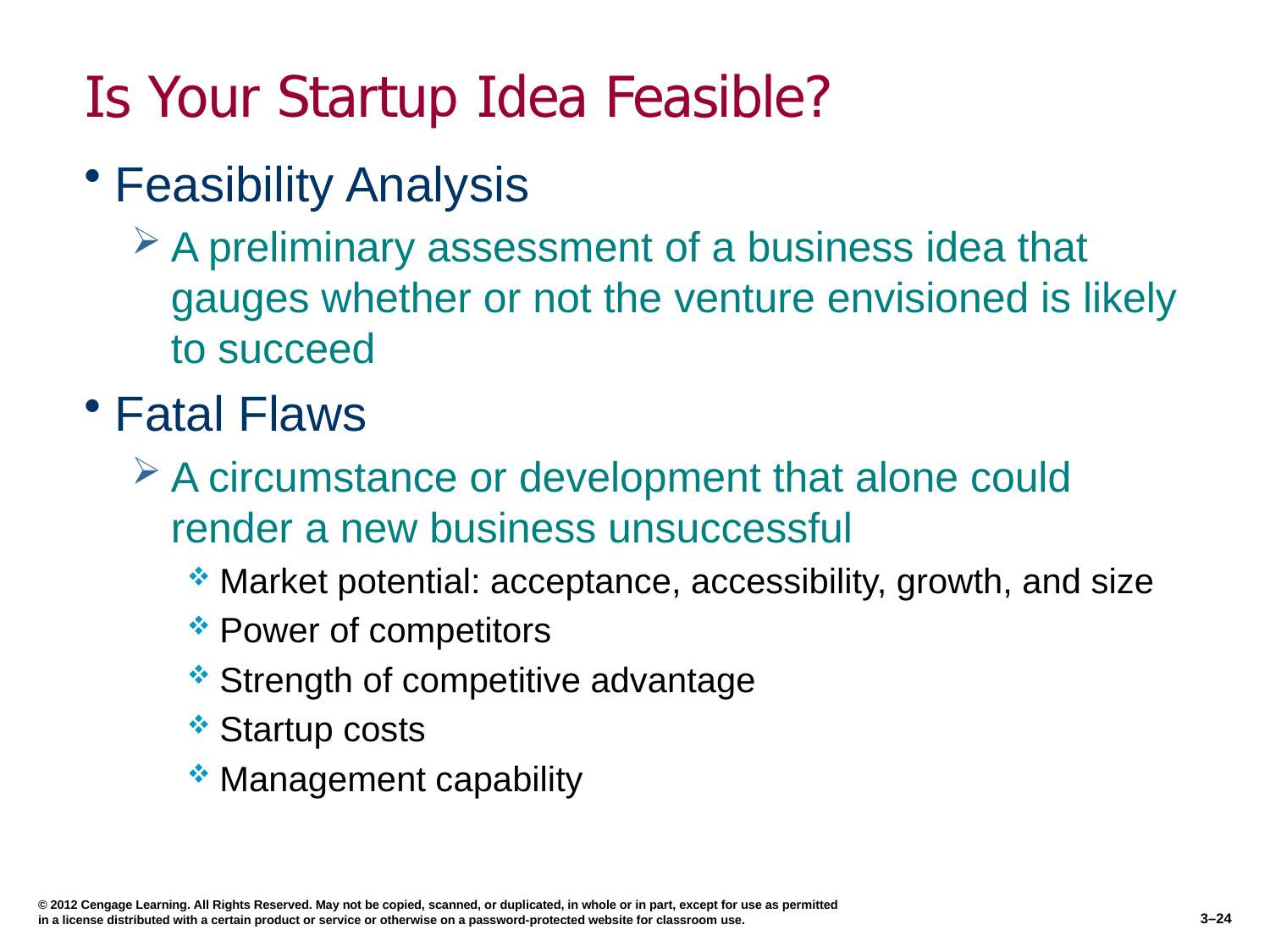

# Is Your Startup Idea Feasible?
Feasibility Analysis
A preliminary assessment of a business idea that gauges whether or not the venture envisioned is likely to succeed
Fatal Flaws
A circumstance or development that alone could render a new business unsuccessful
Market potential: acceptance, accessibility, growth, and size
Power of competitors
Strength of competitive advantage
Startup costs
Management capability
© 2012 Cengage Learning. All Rights Reserved. May not be copied, scanned, or duplicated, in whole or in part, except for use as permitted in a license distributed with a certain product or service or otherwise on a password-protected website for classroom use.
3–24